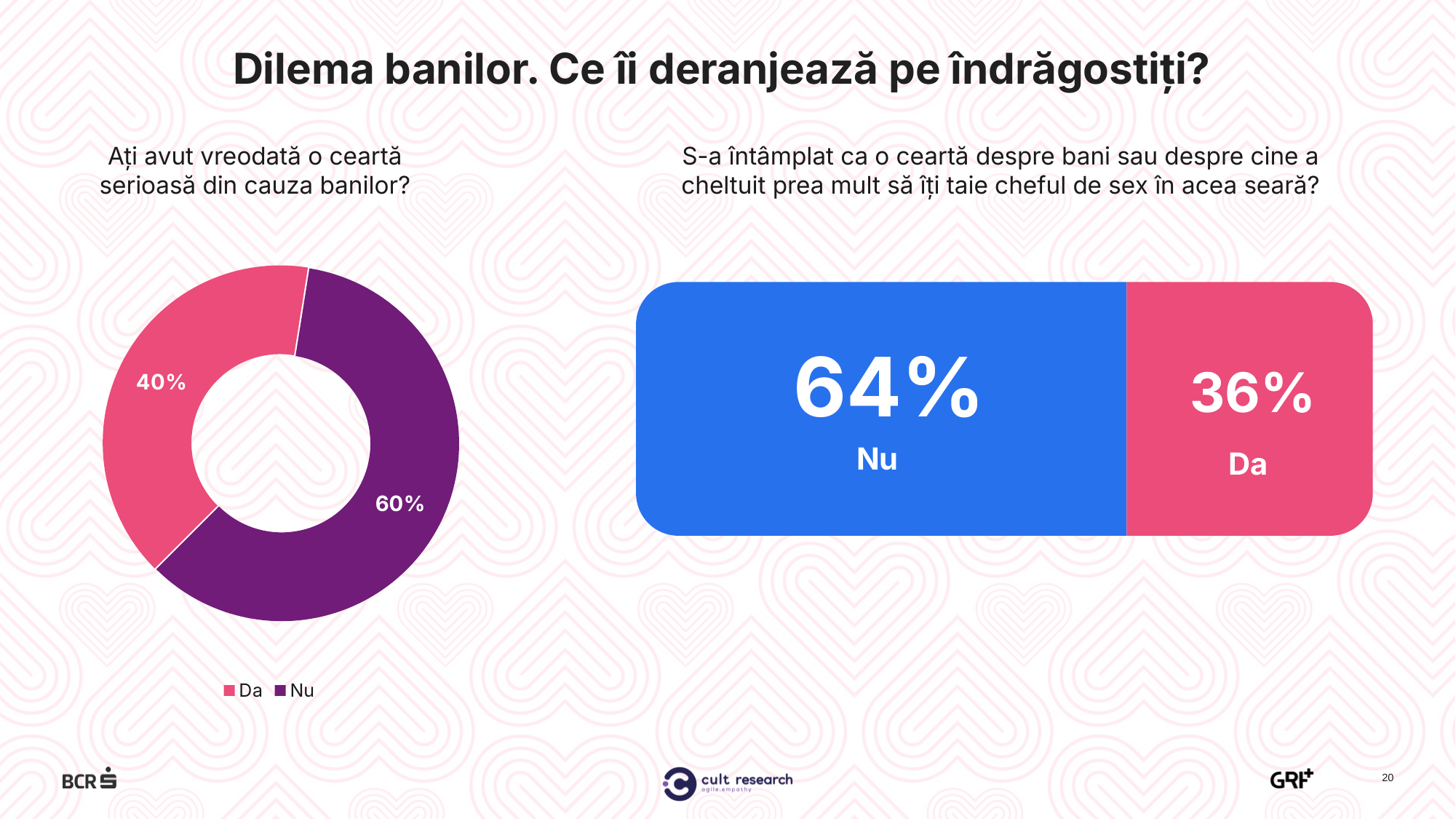

Dilema banilor. Ce îi deranjează pe îndrăgostiți?
Ați avut vreodată o ceartă serioasă din cauza banilor?
S-a întâmplat ca o ceartă despre bani sau despre cine a cheltuit prea mult să îți taie cheful de sex în acea seară?

### Chart

| Category | Sales |
|---|---|
| Da | 0.4 |
| Nu | 0.6 |

64%
36%
Nu
Da

20